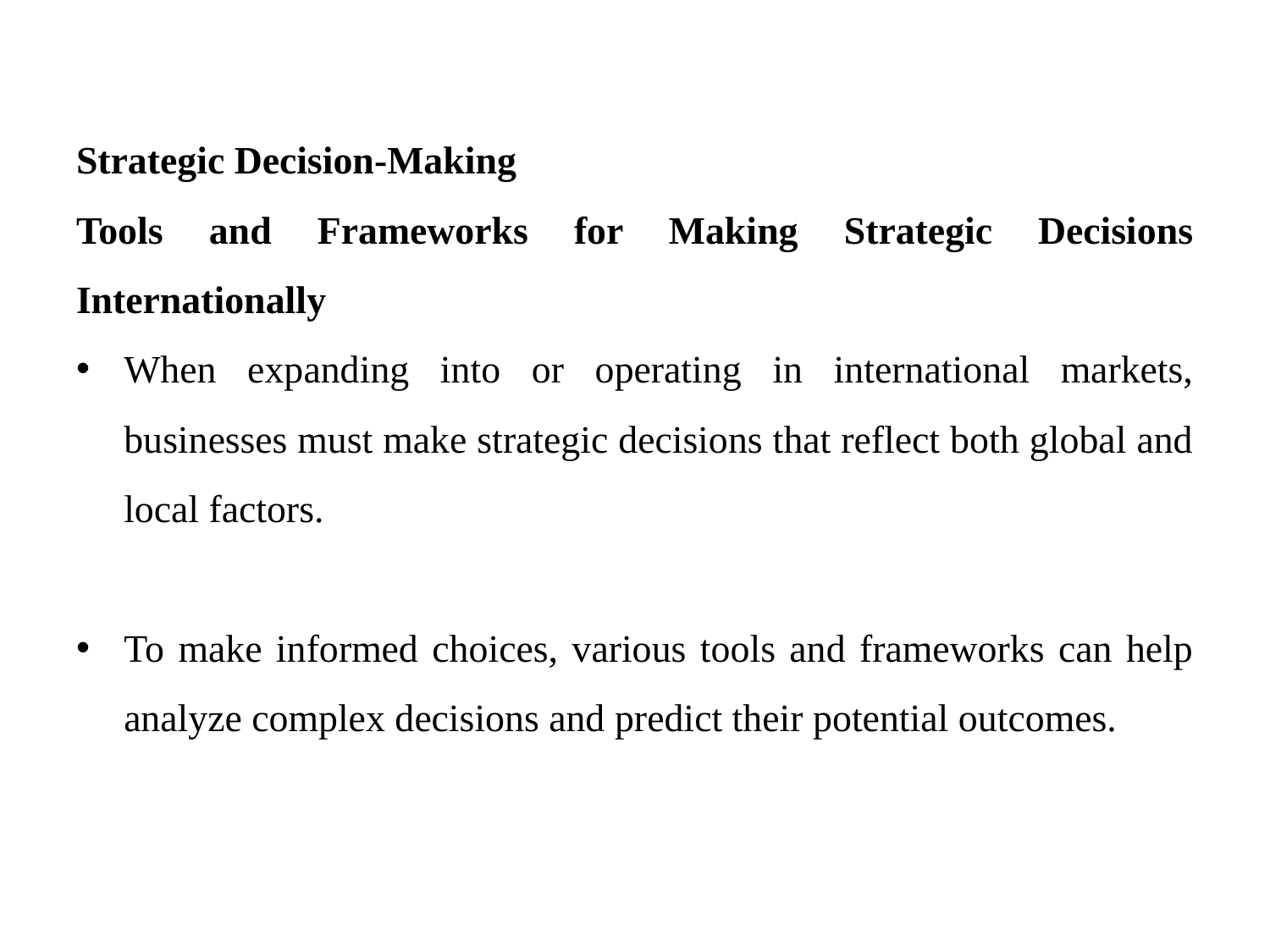

Strategic Decision-Making
Tools and Frameworks for Making Strategic Decisions Internationally
When expanding into or operating in international markets, businesses must make strategic decisions that reflect both global and local factors.

To make informed choices, various tools and frameworks can help analyze complex decisions and predict their potential outcomes.